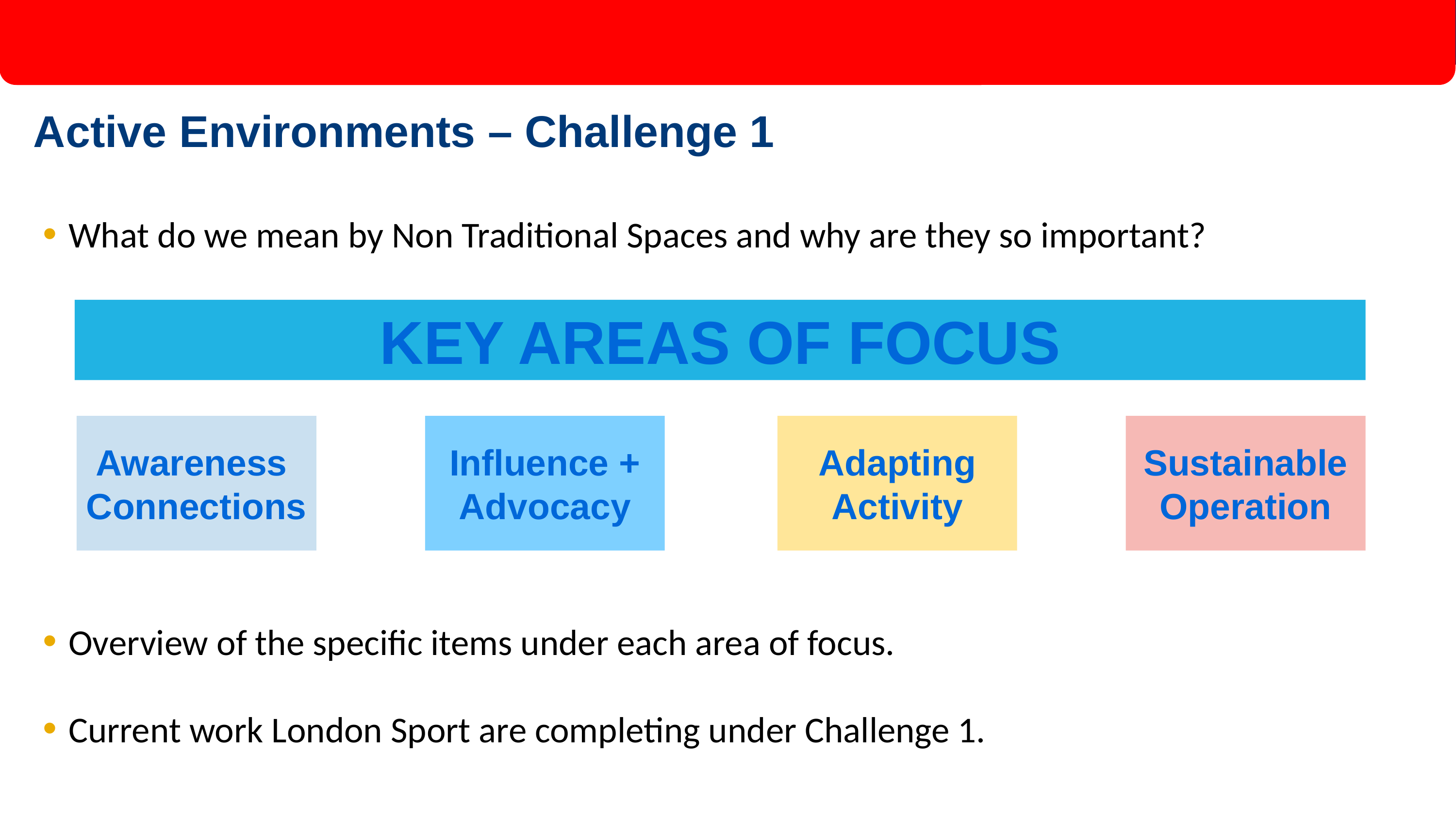

# Active Environments – Challenge 1

What do we mean by Non Traditional Spaces and why are they so important?

Overview of the specific items under each area of focus.

Current work London Sport are completing under Challenge 1.

KEY AREAS OF FOCUS
Awareness  Connections
Influence + Advocacy
Adapting Activity
Sustainable Operation